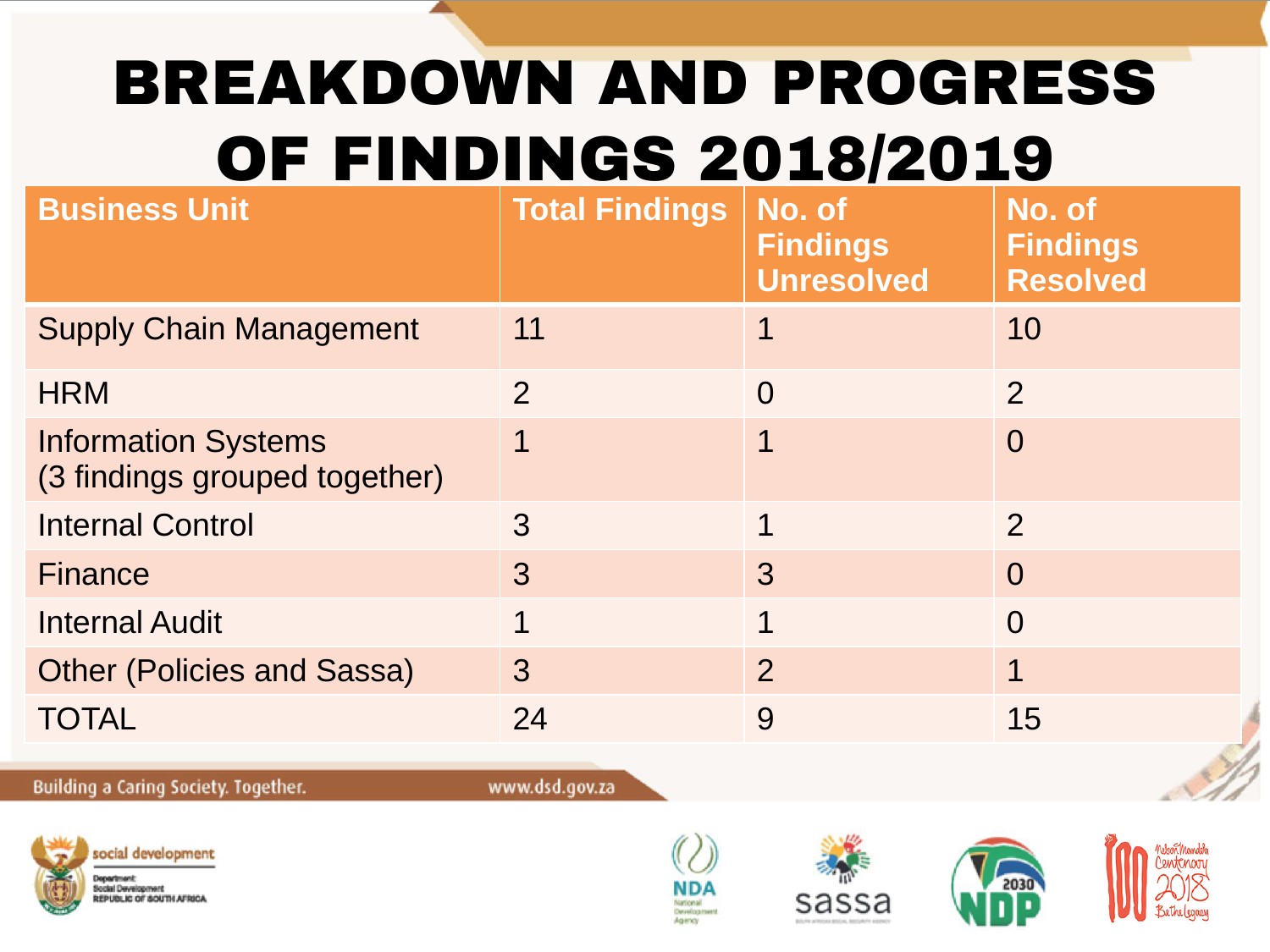

# BREAKDOWN AND PROGRESS OF FINDINGS 2018/2019
| Business Unit | Total Findings | No. of Findings Unresolved | No. of Findings Resolved |
| --- | --- | --- | --- |
| Supply Chain Management | 11 | 1 | 10 |
| HRM | 2 | 0 | 2 |
| Information Systems (3 findings grouped together) | 1 | 1 | 0 |
| Internal Control | 3 | 1 | 2 |
| Finance | 3 | 3 | 0 |
| Internal Audit | 1 | 1 | 0 |
| Other (Policies and Sassa) | 3 | 2 | 1 |
| TOTAL | 24 | 9 | 15 |